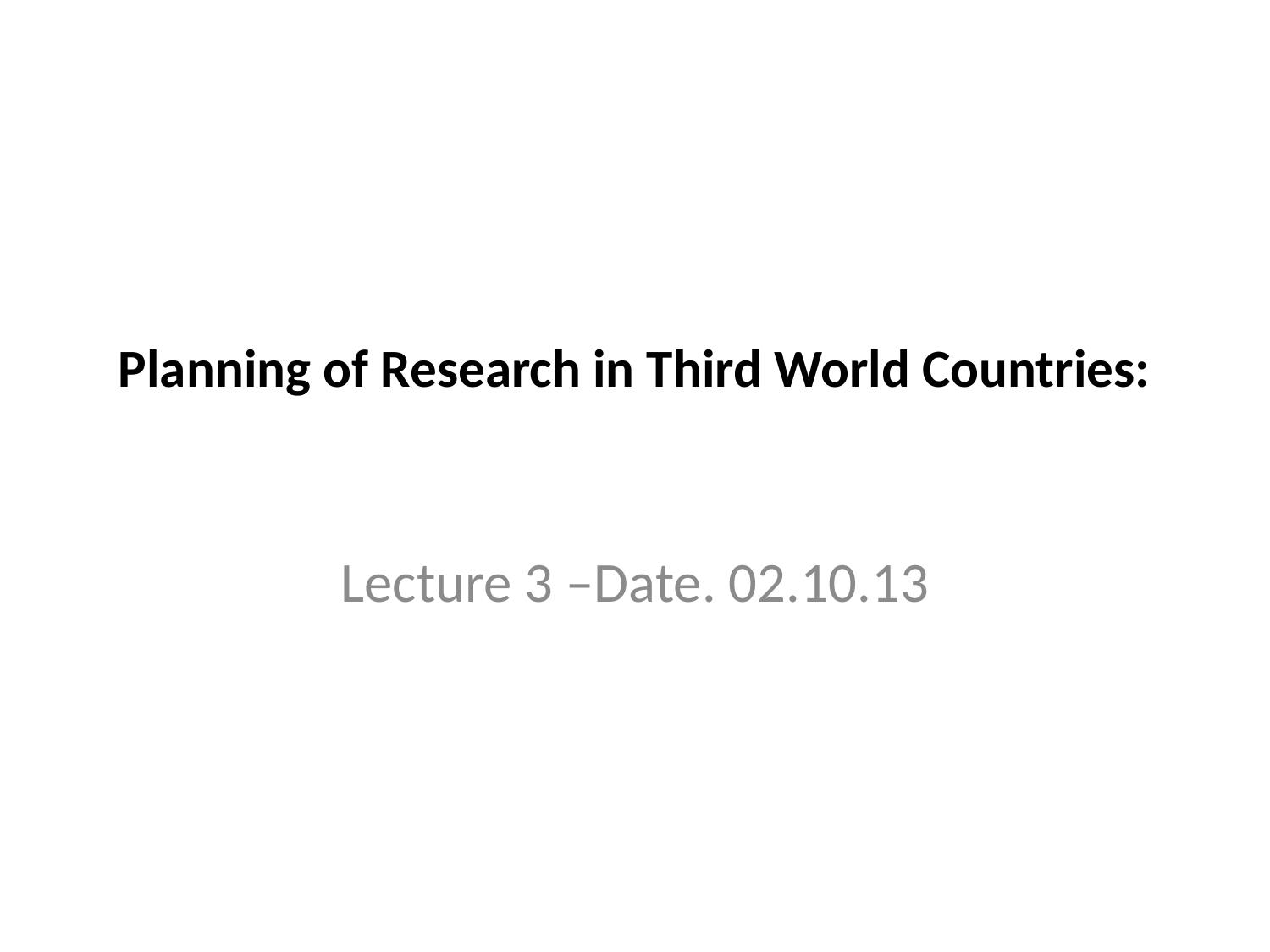

# Planning of Research in Third World Countries:
Lecture 3 –Date. 02.10.13